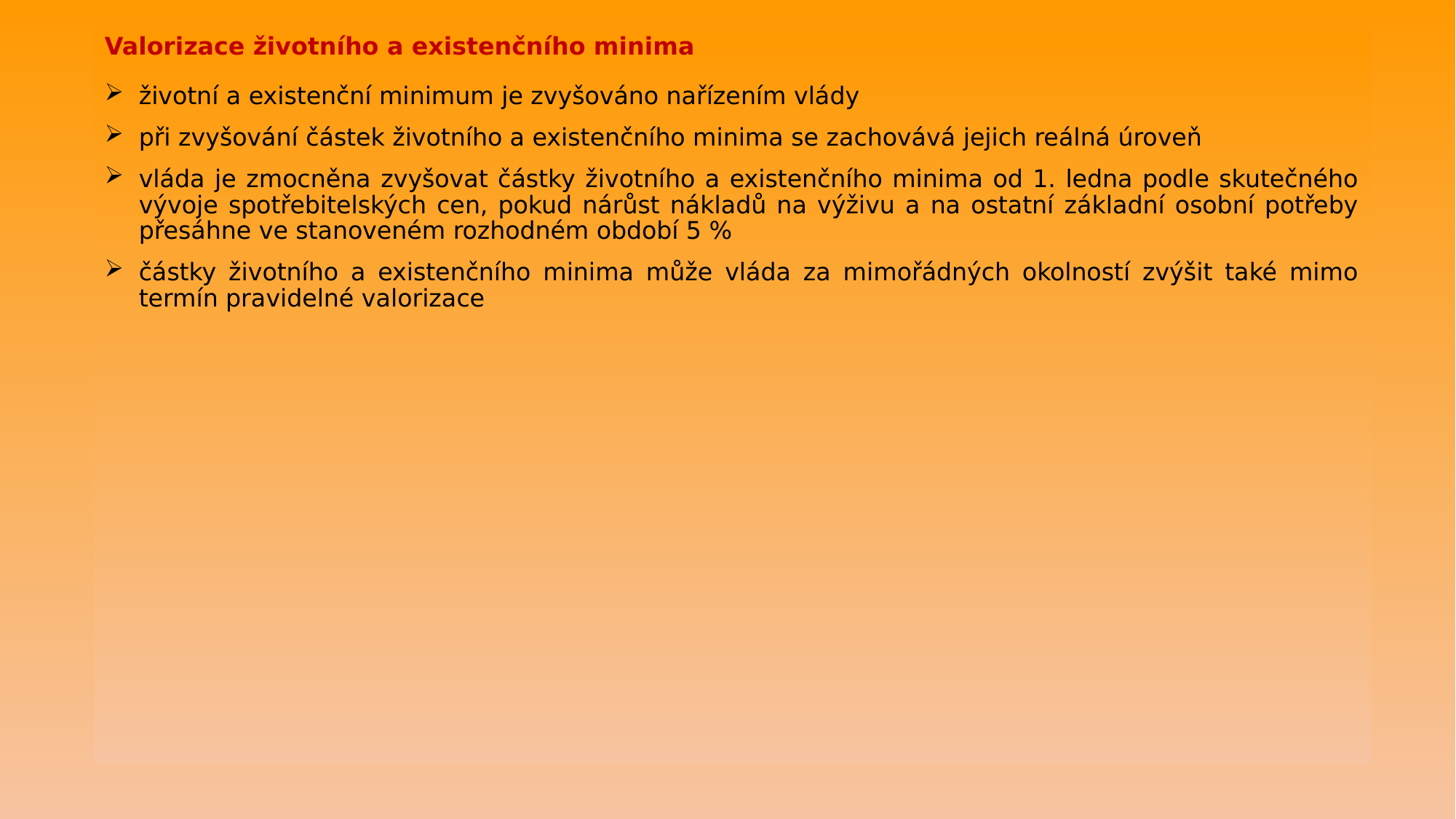

Valorizace životního a existenčního minima
životní a existenční minimum je zvyšováno nařízením vlády
při zvyšování částek životního a existenčního minima se zachovává jejich reálná úroveň
vláda je zmocněna zvyšovat částky životního a existenčního minima od 1. ledna podle skutečného vývoje spotřebitelských cen, pokud nárůst nákladů na výživu a na ostatní základní osobní potřeby přesáhne ve stanoveném rozhodném období 5 %
částky životního a existenčního minima může vláda za mimořádných okolností zvýšit také mimo termín pravidelné valorizace